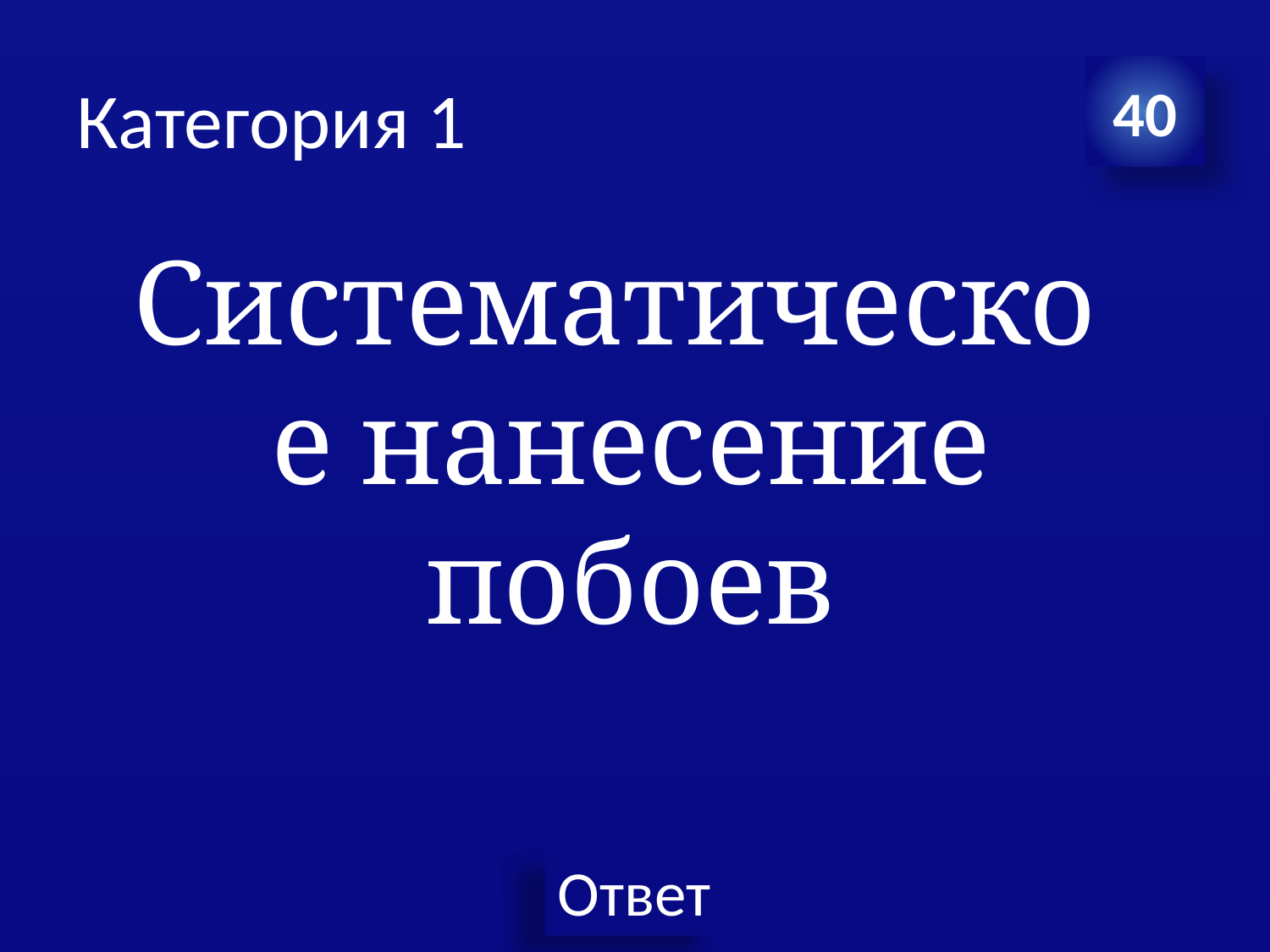

# Категория 1
40
Систематическое нанесение побоев